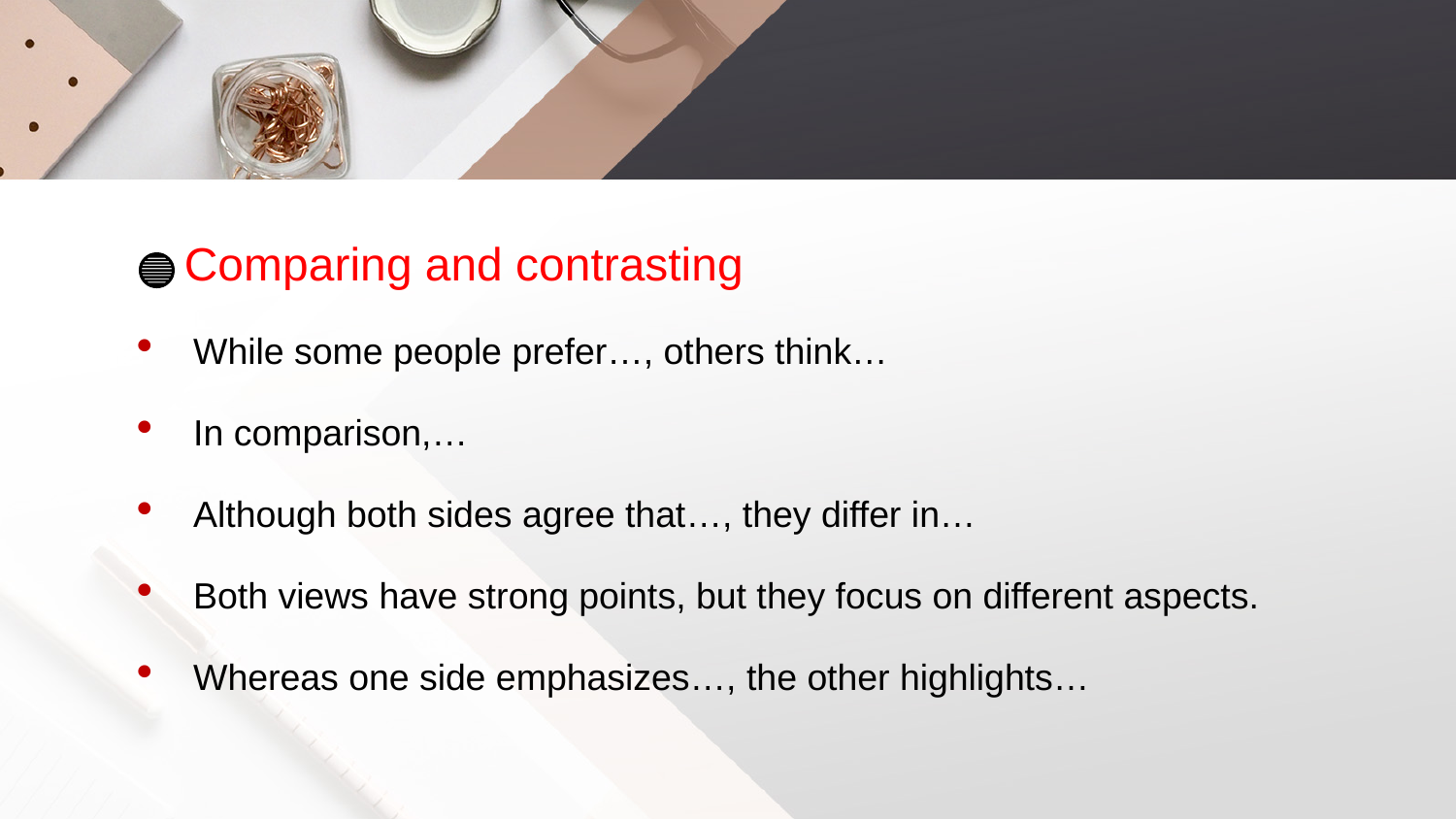

🔵 Comparing and contrasting
While some people prefer…, others think…
In comparison,…
Although both sides agree that…, they differ in…
Both views have strong points, but they focus on different aspects.
Whereas one side emphasizes…, the other highlights…